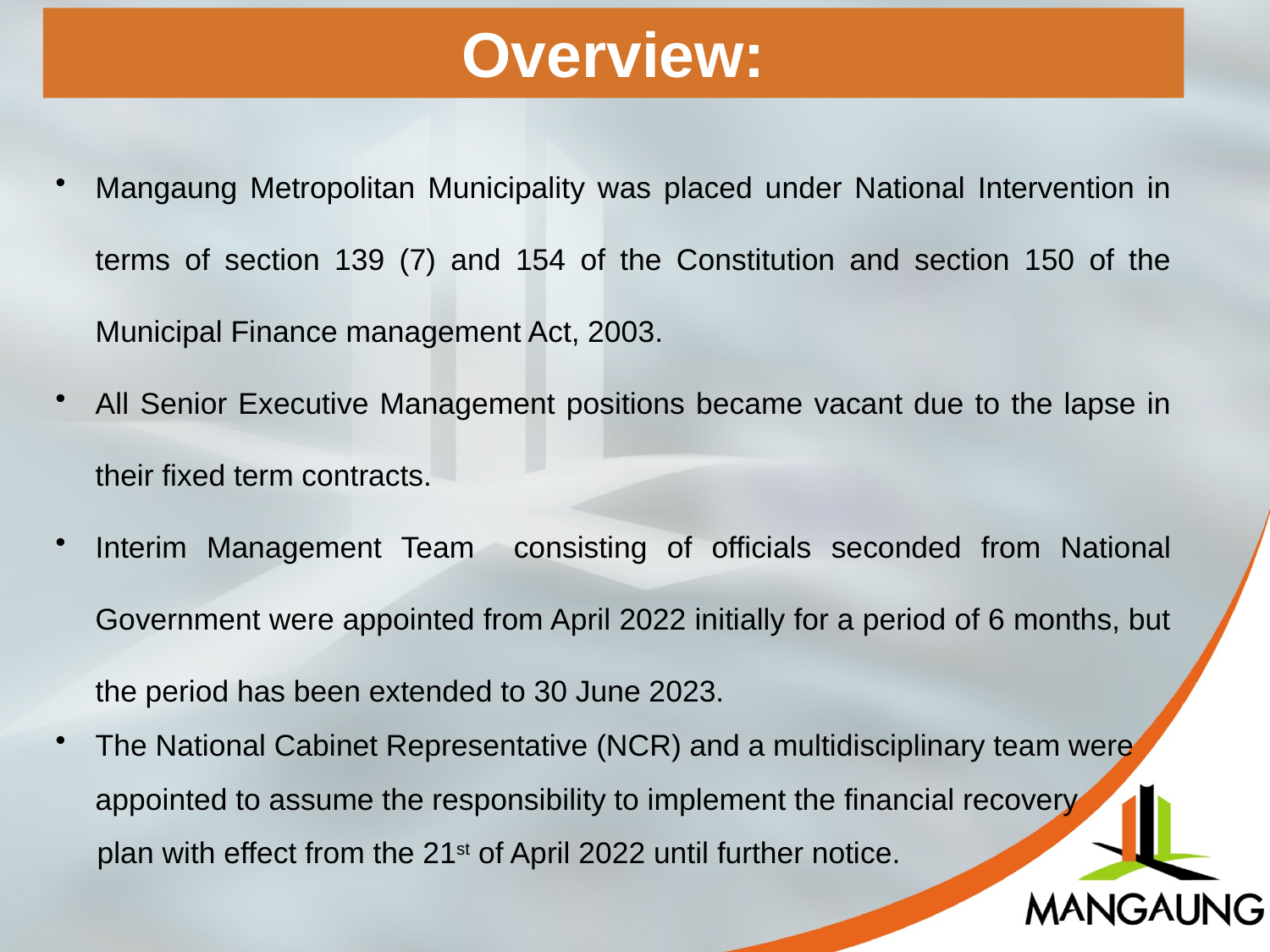

Overview:
Mangaung Metropolitan Municipality was placed under National Intervention in terms of section 139 (7) and 154 of the Constitution and section 150 of the Municipal Finance management Act, 2003.
All Senior Executive Management positions became vacant due to the lapse in their fixed term contracts.
Interim Management Team  consisting of officials seconded from National Government were appointed from April 2022 initially for a period of 6 months, but the period has been extended to 30 June 2023.
The National Cabinet Representative (NCR) and a multidisciplinary team were appointed to assume the responsibility to implement the financial recovery
     plan with effect from the 21st of April 2022 until further notice.